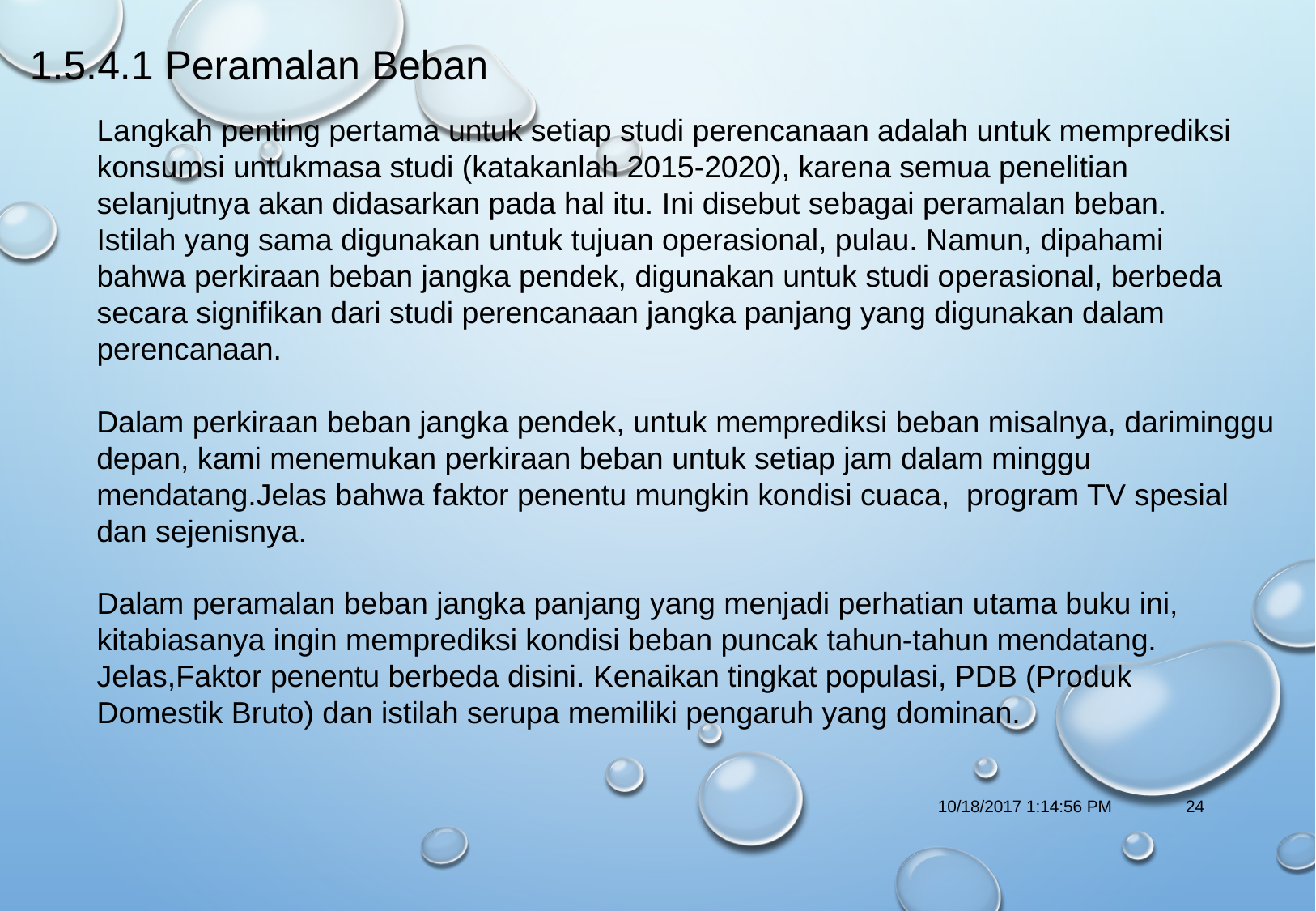

1.5.4.1 Peramalan Beban
Langkah penting pertama untuk setiap studi perencanaan adalah untuk memprediksi konsumsi untukmasa studi (katakanlah 2015-2020), karena semua penelitian selanjutnya akan didasarkan pada hal itu. Ini disebut sebagai peramalan beban. Istilah yang sama digunakan untuk tujuan operasional, pulau. Namun, dipahami bahwa perkiraan beban jangka pendek, digunakan untuk studi operasional, berbeda secara signifikan dari studi perencanaan jangka panjang yang digunakan dalam perencanaan.
Dalam perkiraan beban jangka pendek, untuk memprediksi beban misalnya, dariminggu depan, kami menemukan perkiraan beban untuk setiap jam dalam minggu mendatang.Jelas bahwa faktor penentu mungkin kondisi cuaca,  program TV spesial dan sejenisnya.
Dalam peramalan beban jangka panjang yang menjadi perhatian utama buku ini, kitabiasanya ingin memprediksi kondisi beban puncak tahun-tahun mendatang. Jelas,Faktor penentu berbeda disini. Kenaikan tingkat populasi, PDB (Produk Domestik Bruto) dan istilah serupa memiliki pengaruh yang dominan.
10/18/2017 1:14:56 PM
24